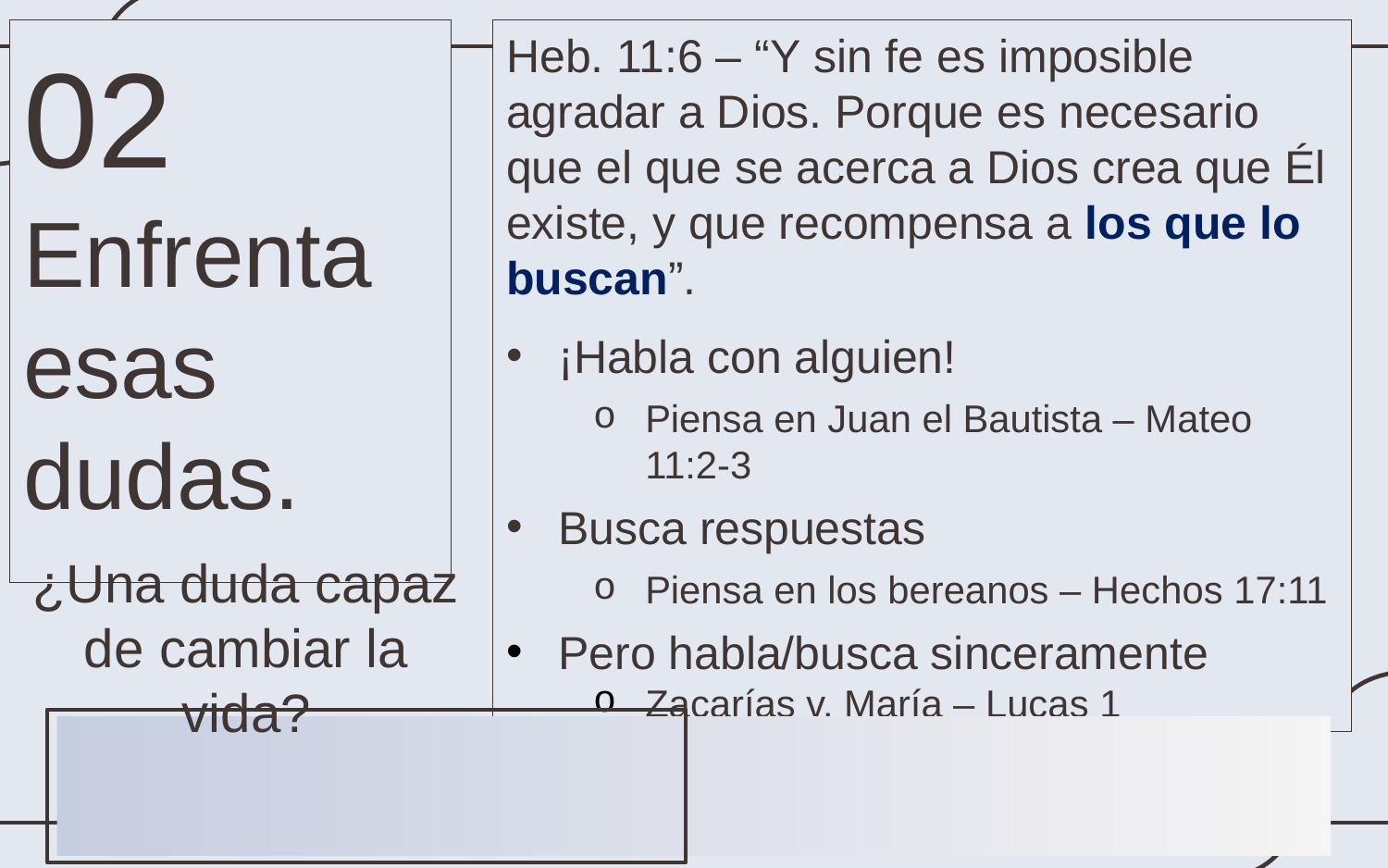

02
Enfrenta esas dudas.
Heb. 11:6 – “Y sin fe es imposible agradar a Dios. Porque es necesario que el que se acerca a Dios crea que Él existe, y que recompensa a los que lo buscan”.
¡Habla con alguien!
Piensa en Juan el Bautista – Mateo 11:2-3
Busca respuestas
Piensa en los bereanos – Hechos 17:11
Pero habla/busca sinceramente
Zacarías v. María – Lucas 1
¿Una duda capaz de cambiar la vida?